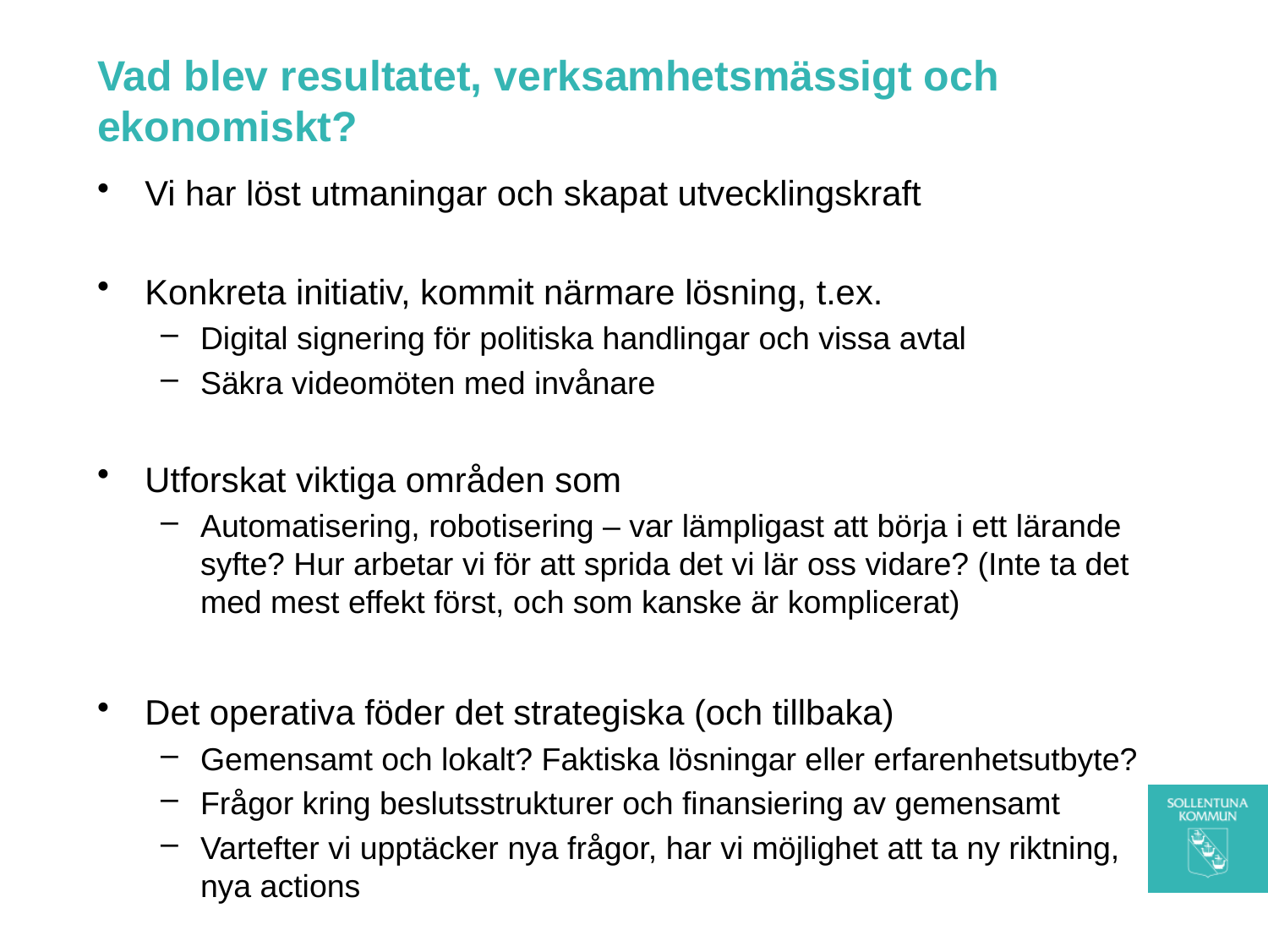

# Vad blev resultatet, verksamhetsmässigt och ekonomiskt?
Vi har löst utmaningar och skapat utvecklingskraft

Konkreta initiativ, kommit närmare lösning, t.ex.
Digital signering för politiska handlingar och vissa avtal
Säkra videomöten med invånare

Utforskat viktiga områden som
Automatisering, robotisering – var lämpligast att börja i ett lärande syfte? Hur arbetar vi för att sprida det vi lär oss vidare? (Inte ta det med mest effekt först, och som kanske är komplicerat)

Det operativa föder det strategiska (och tillbaka)
Gemensamt och lokalt? Faktiska lösningar eller erfarenhetsutbyte?
Frågor kring beslutsstrukturer och finansiering av gemensamt
Vartefter vi upptäcker nya frågor, har vi möjlighet att ta ny riktning, nya actions